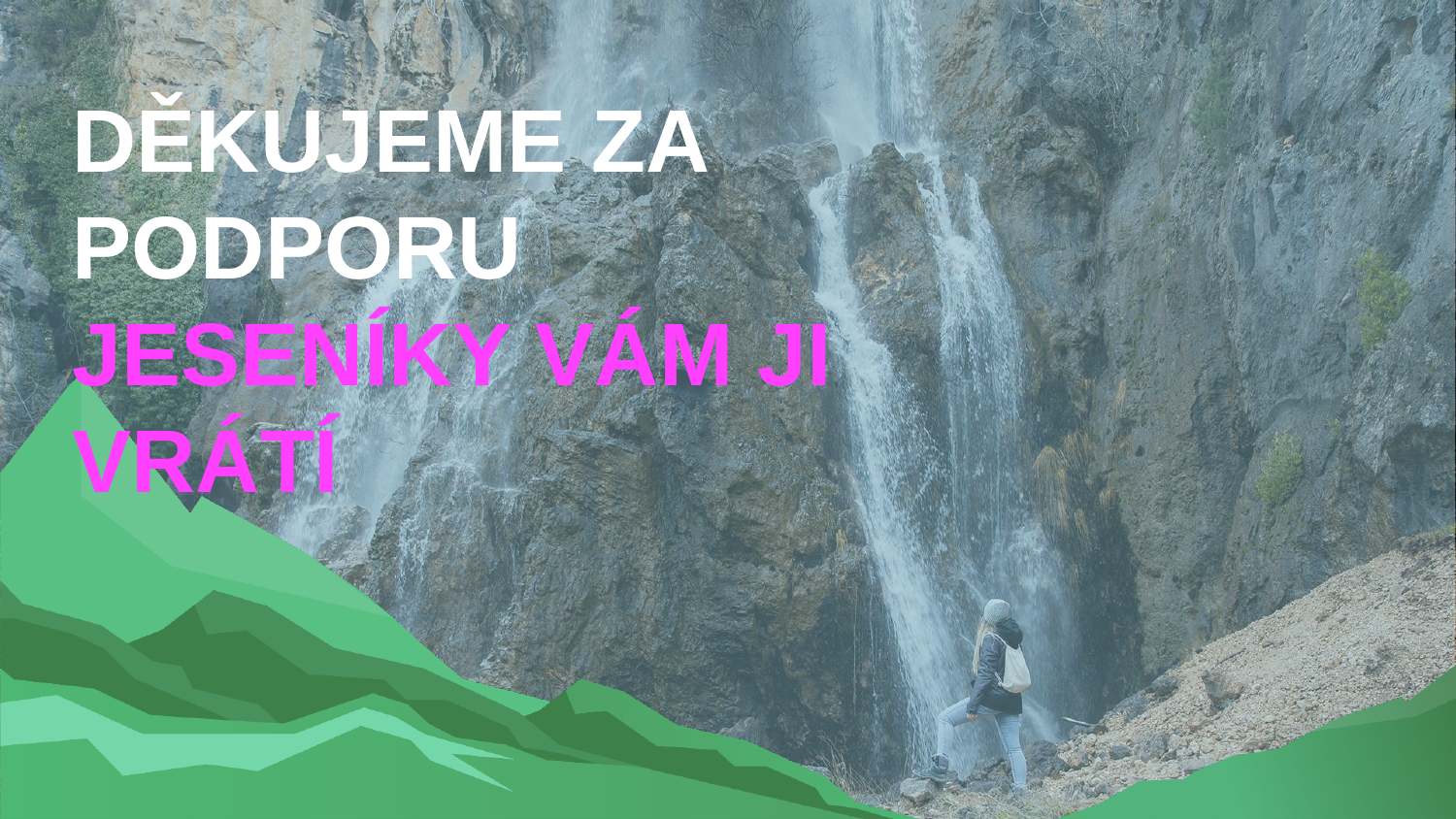

# DĚKUJEME ZA PODPORU JESENÍKY VÁM JI VRÁTÍ